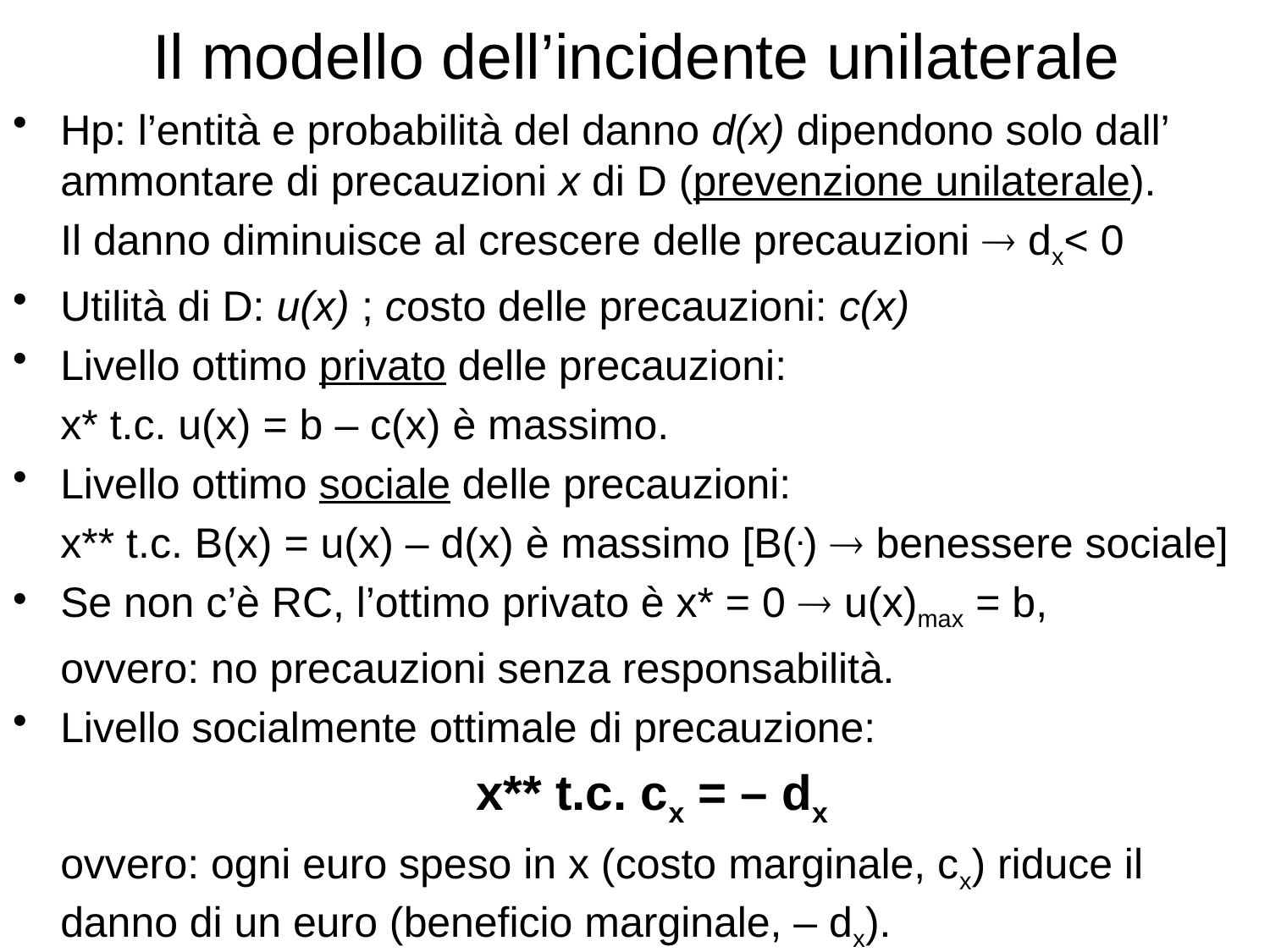

# Il modello dell’incidente unilaterale
Hp: l’entità e probabilità del danno d(x) dipendono solo dall’ ammontare di precauzioni x di D (prevenzione unilaterale).
	Il danno diminuisce al crescere delle precauzioni → dx< 0
Utilità di D: u(x) ; costo delle precauzioni: c(x)
Livello ottimo privato delle precauzioni:
	x* t.c. u(x) = b – c(x) è massimo.
Livello ottimo sociale delle precauzioni:
	x** t.c. B(x) = u(x) – d(x) è massimo [B(.) → benessere sociale]
Se non c’è RC, l’ottimo privato è x* = 0 → u(x)max = b,
	ovvero: no precauzioni senza responsabilità.
Livello socialmente ottimale di precauzione:
	x** t.c. cx = – dx
	ovvero: ogni euro speso in x (costo marginale, cx) riduce il danno di un euro (beneficio marginale, – dx).